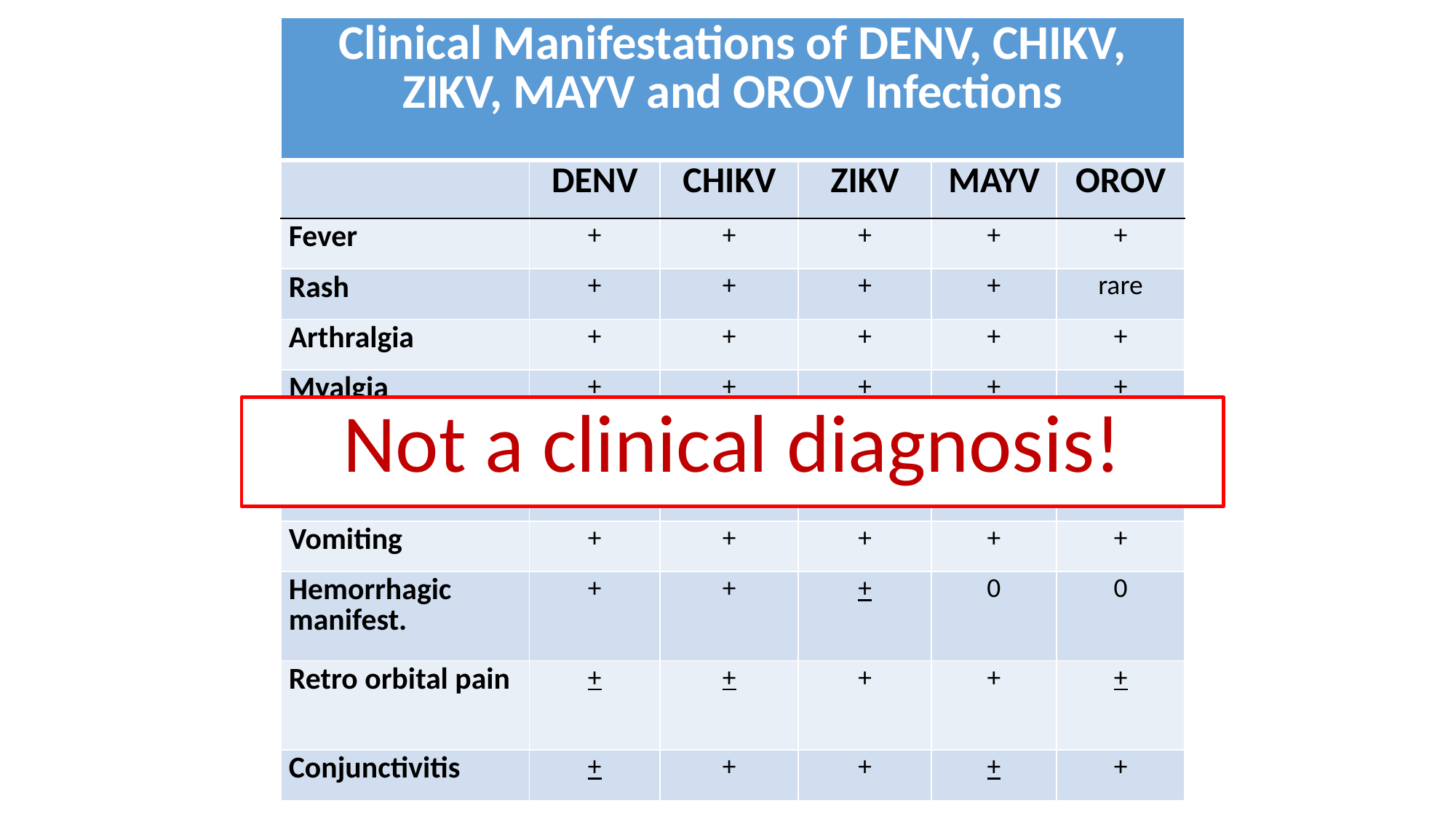

| Clinical Manifestations of DENV, CHIKV, ZIKV, MAYV and OROV Infections |  |  |  |  |  |
| --- | --- | --- | --- | --- | --- |
|  | DENV | CHIKV | ZIKV | MAYV | OROV |
| Fever | + | + | + | + | + |
| Rash | + | + | + | + | rare |
| Arthralgia | + | + | + | + | + |
| Myalgia | + | + | + | + | + |
| Headache | + | + | + | + | + |
| Photophobia | + | + | 0 | + | + |
| Vomiting | + | + | + | + | + |
| Hemorrhagic manifest. | + | + | + | 0 | 0 |
| Retro orbital pain | + | + | + | + | + |
| Conjunctivitis | + | + | + | + | + |
Not a clinical diagnosis!